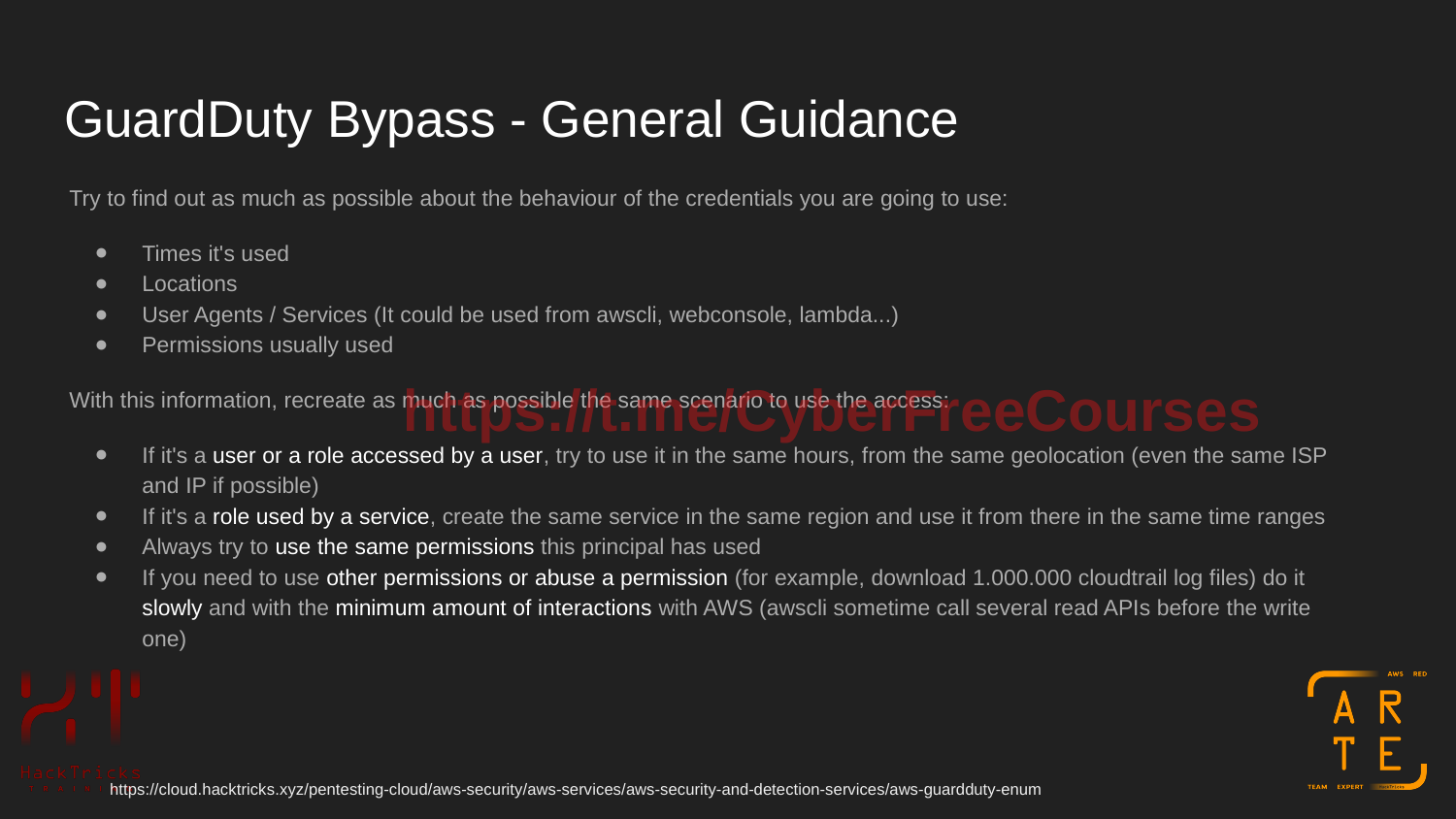

# GuardDuty Bypass - General Guidance
Try to find out as much as possible about the behaviour of the credentials you are going to use:
Times it's used
Locations
User Agents / Services (It could be used from awscli, webconsole, lambda...)
Permissions usually used
With this information, recreate as much as possible the same scenario to use the access:
If it's a user or a role accessed by a user, try to use it in the same hours, from the same geolocation (even the same ISP and IP if possible)
If it's a role used by a service, create the same service in the same region and use it from there in the same time ranges
Always try to use the same permissions this principal has used
If you need to use other permissions or abuse a permission (for example, download 1.000.000 cloudtrail log files) do it slowly and with the minimum amount of interactions with AWS (awscli sometime call several read APIs before the write one)

https://t.me/CyberFreeCourses
https://cloud.hacktricks.xyz/pentesting-cloud/aws-security/aws-services/aws-security-and-detection-services/aws-guardduty-enum